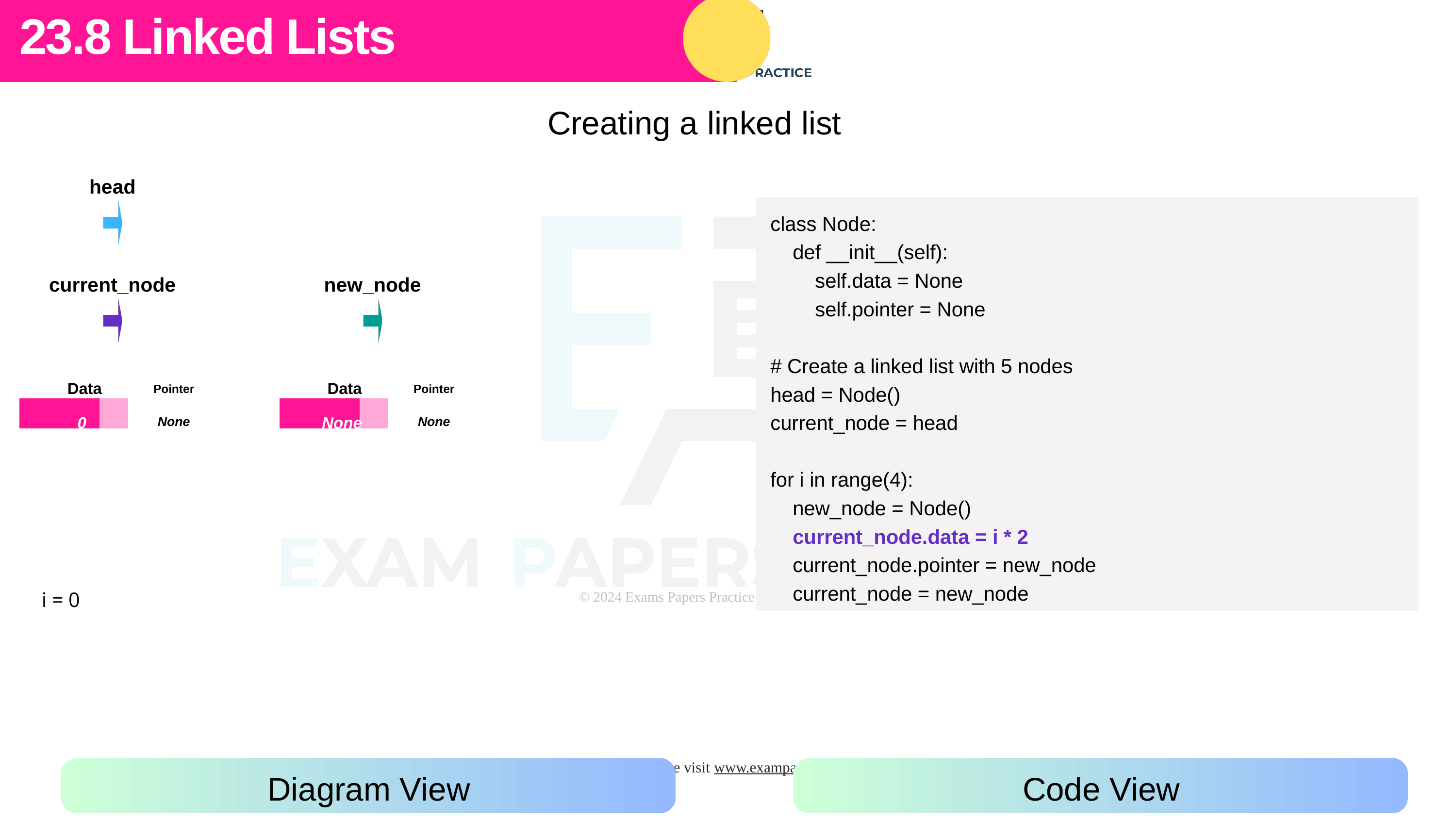

Subtopic 1
23.8 Linked Lists
Creating a linked list
head

class Node:
    def __init__(self):
        self.data = None
        self.pointer = None

# Create a linked list with 5 nodes
head = Node()
current_node = head

for i in range(4):
    new_node = Node()
    current_node.data = i * 2
    current_node.pointer = new_node
    current_node = new_node

current_node
new_node

Data
Data
Pointer
Pointer
|  |  |
| --- | --- |
|  |  |
| --- | --- |
0
None
None
None
i = 0

Diagram View
Code View